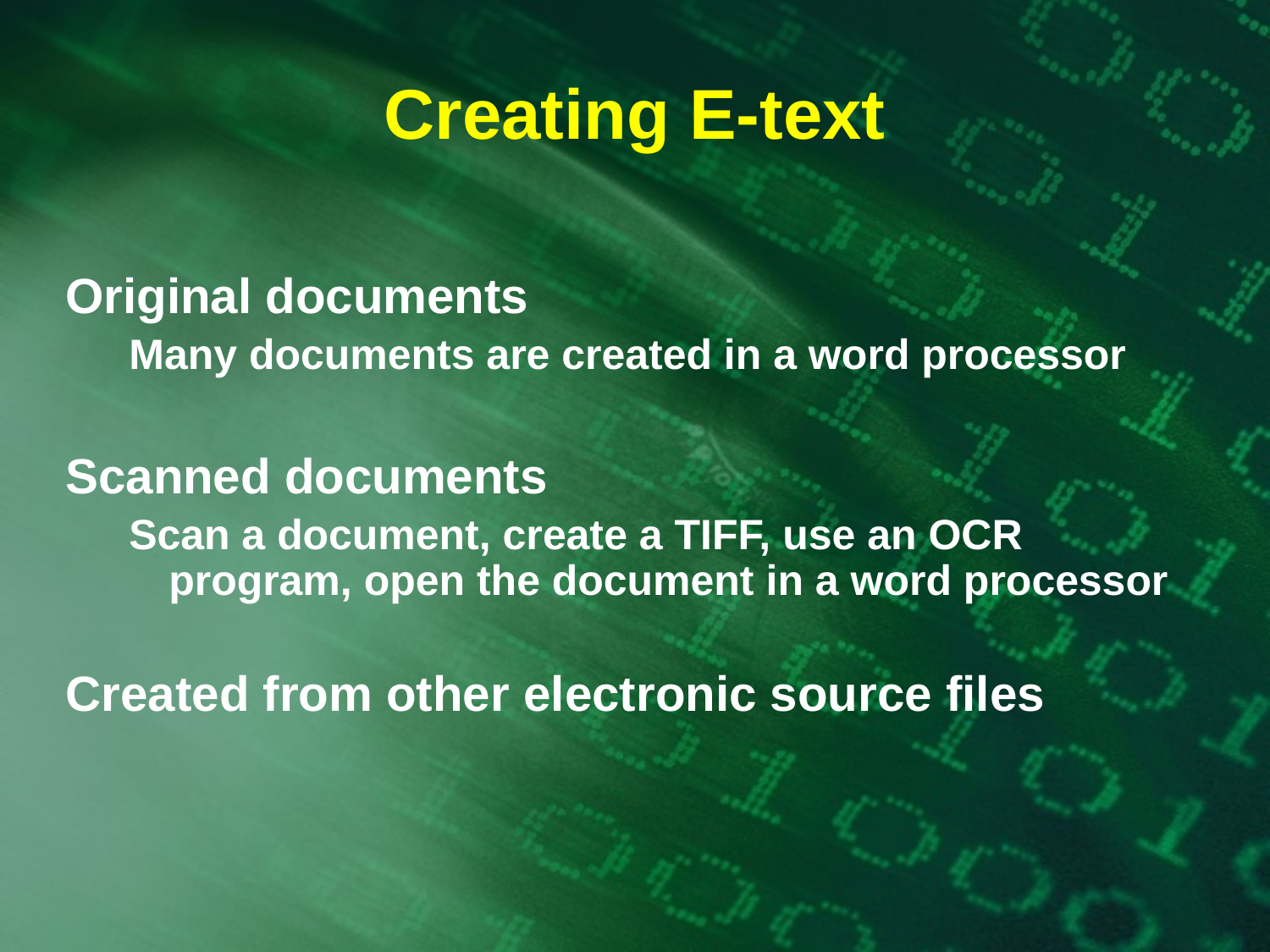

# Creating E-text
Original documents
Many documents are created in a word processor

Scanned documents
Scan a document, create a TIFF, use an OCR program, open the document in a word processor

Created from other electronic source files